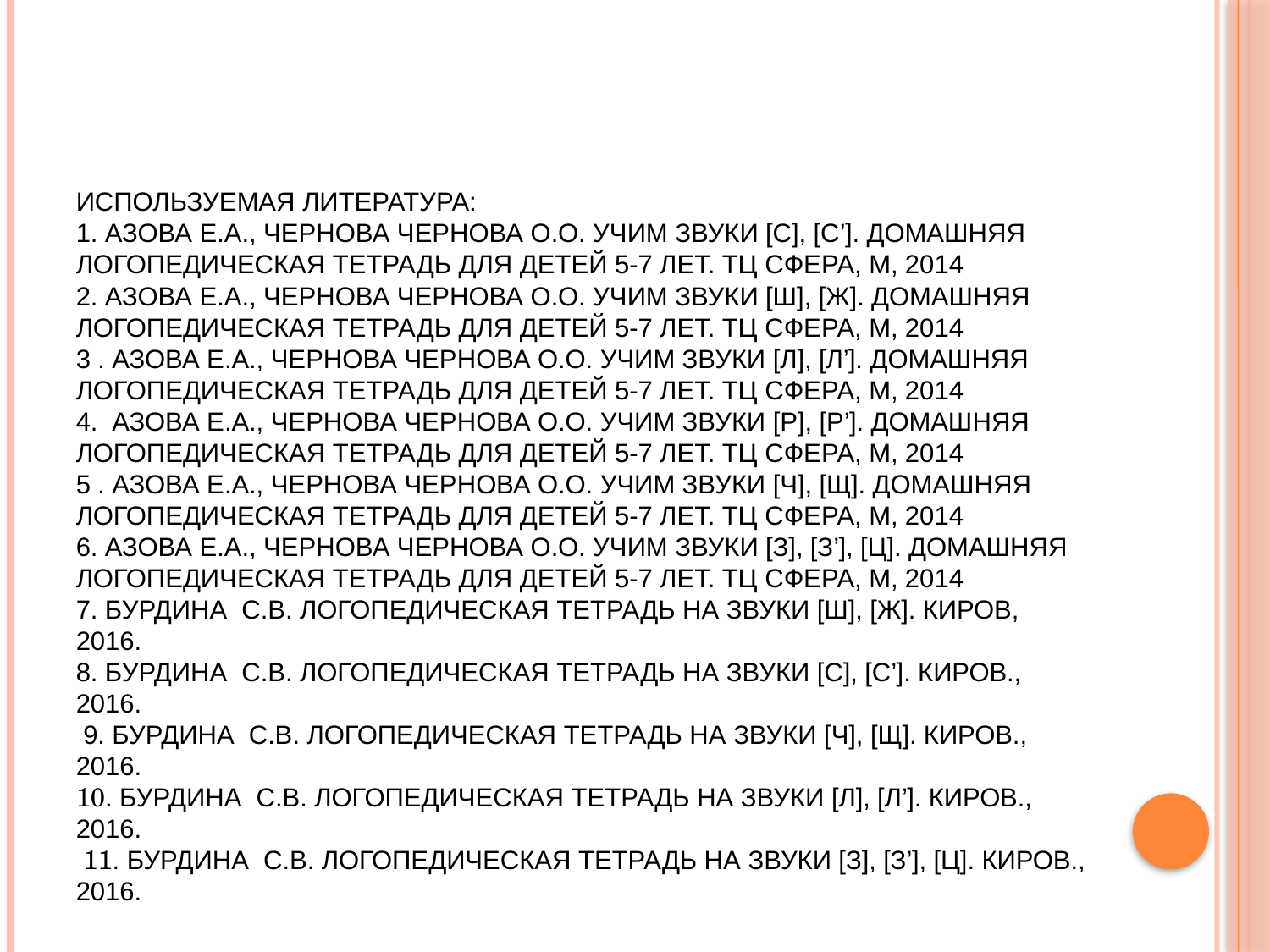

# Используемая литература: 1. Азова Е.А., Чернова Чернова О.О. Учим звуки [с], [с’]. Домашняя логопедическая тетрадь для детей 5-7 лет. ТЦ Сфера, М, 2014 2. Азова Е.А., Чернова Чернова О.О. Учим звуки [ш], [ж]. Домашняя логопедическая тетрадь для детей 5-7 лет. ТЦ Сфера, М, 2014 3 . Азова Е.А., Чернова Чернова О.О. Учим звуки [л], [л’]. Домашняя логопедическая тетрадь для детей 5-7 лет. ТЦ Сфера, М, 2014 4.  Азова Е.А., Чернова Чернова О.О. Учим звуки [р], [р’]. Домашняя логопедическая тетрадь для детей 5-7 лет. ТЦ Сфера, М, 2014 5 . Азова Е.А., Чернова Чернова О.О. Учим звуки [ч], [щ]. Домашняя логопедическая тетрадь для детей 5-7 лет. ТЦ Сфера, М, 2014 6. Азова Е.А., Чернова Чернова О.О. Учим звуки [з], [з’], [ц]. Домашняя логопедическая тетрадь для детей 5-7 лет. ТЦ Сфера, М, 2014 7. Бурдина  С.В. Логопедическая тетрадь на звуки [ш], [ж]. Киров, 2016. 8. Бурдина  С.В. Логопедическая тетрадь на звуки [с], [с’]. Киров., 2016. 9. Бурдина  С.В. Логопедическая тетрадь на звуки [ч], [щ]. Киров., 2016. 10. Бурдина  С.В. Логопедическая тетрадь на звуки [л], [л’]. Киров., 2016. 11. Бурдина  С.В. Логопедическая тетрадь на звуки [з], [з’], [ц]. Киров., 2016.